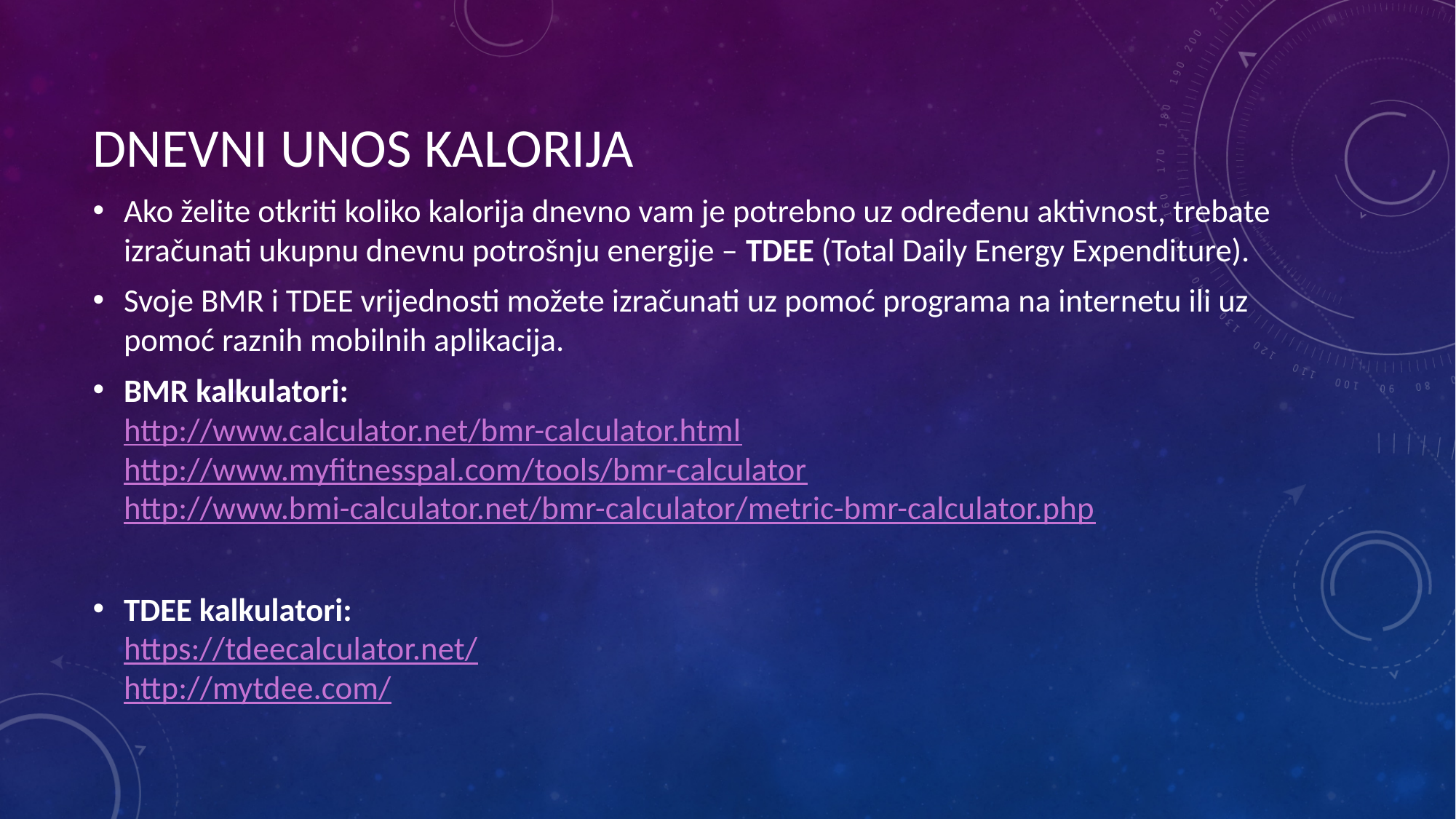

# Dnevni unos kalorija
Ako želite otkriti koliko kalorija dnevno vam je potrebno uz određenu aktivnost, trebate izračunati ukupnu dnevnu potrošnju energije – TDEE (Total Daily Energy Expenditure).
Svoje BMR i TDEE vrijednosti možete izračunati uz pomoć programa na internetu ili uz pomoć raznih mobilnih aplikacija.
BMR kalkulatori:
http://www.calculator.net/bmr-calculator.html
http://www.myfitnesspal.com/tools/bmr-calculator
http://www.bmi-calculator.net/bmr-calculator/metric-bmr-calculator.php

TDEE kalkulatori:
https://tdeecalculator.net/
http://mytdee.com/